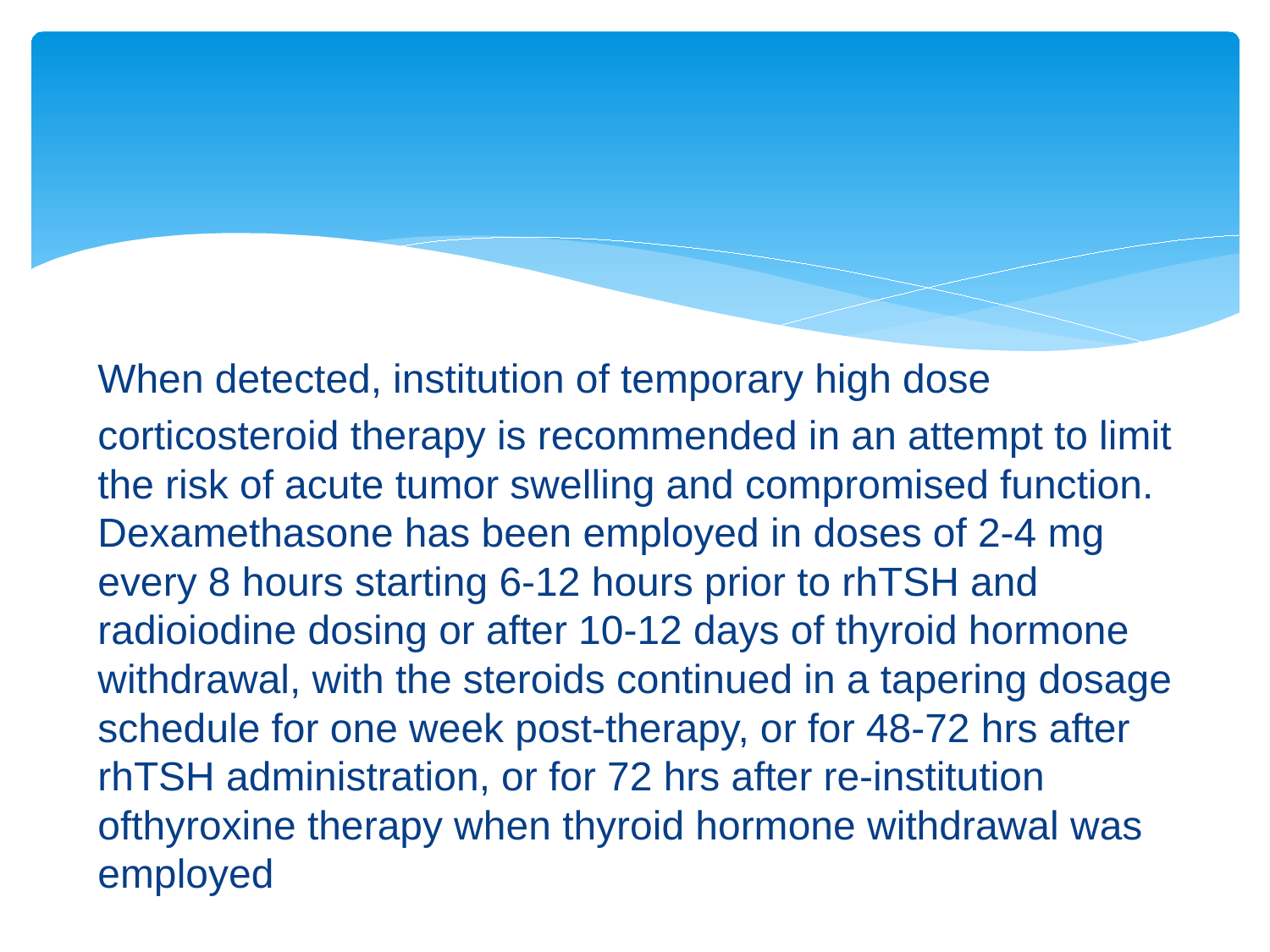

#
When detected, institution of temporary high dose
corticosteroid therapy is recommended in an attempt to limit the risk of acute tumor swelling and compromised function. Dexamethasone has been employed in doses of 2-4 mg every 8 hours starting 6-12 hours prior to rhTSH and radioiodine dosing or after 10-12 days of thyroid hormone withdrawal, with the steroids continued in a tapering dosage schedule for one week post-therapy, or for 48-72 hrs after rhTSH administration, or for 72 hrs after re-institution ofthyroxine therapy when thyroid hormone withdrawal was employed